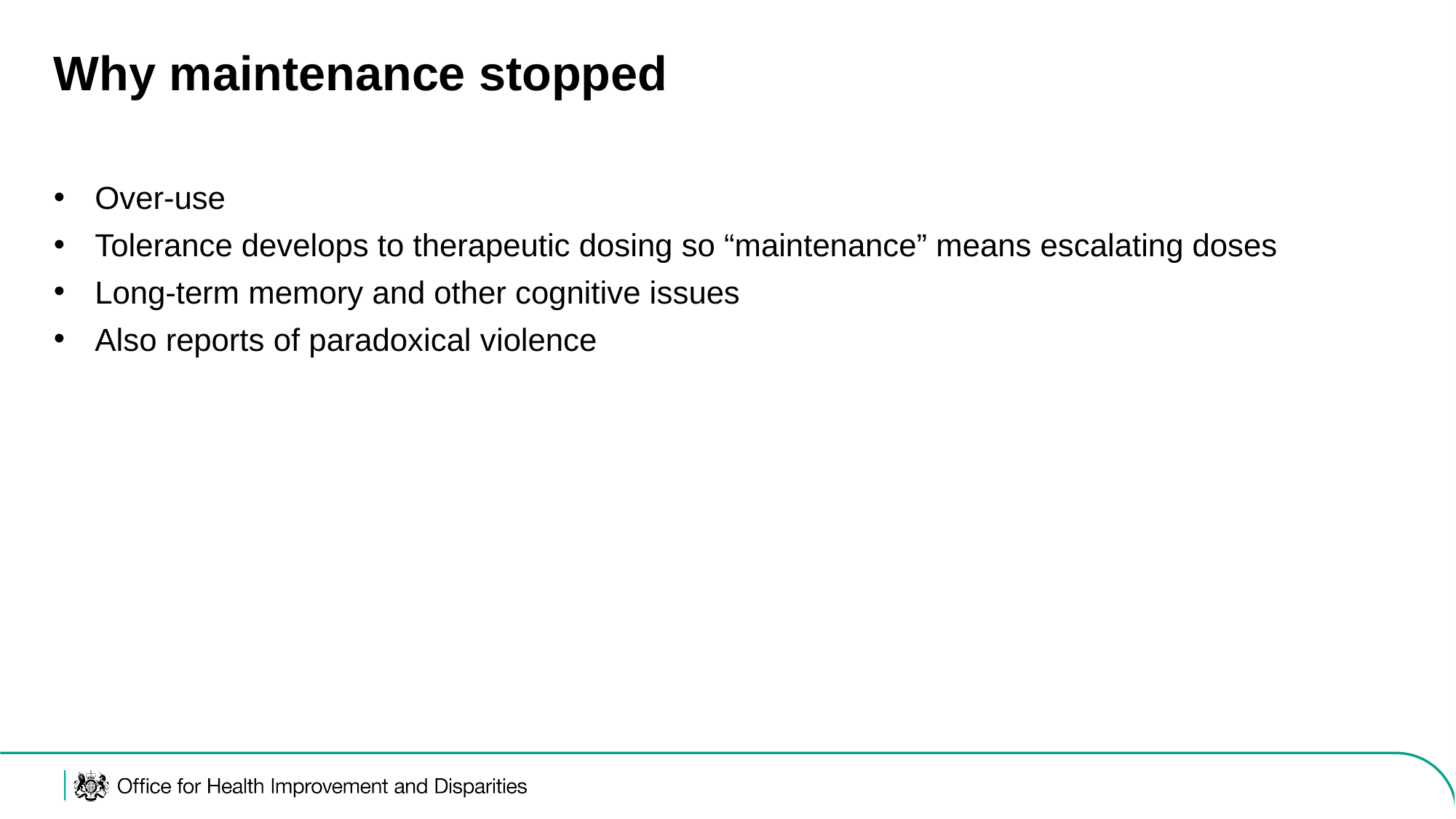

# Why maintenance stopped
Over-use
Tolerance develops to therapeutic dosing so “maintenance” means escalating doses
Long-term memory and other cognitive issues
Also reports of paradoxical violence